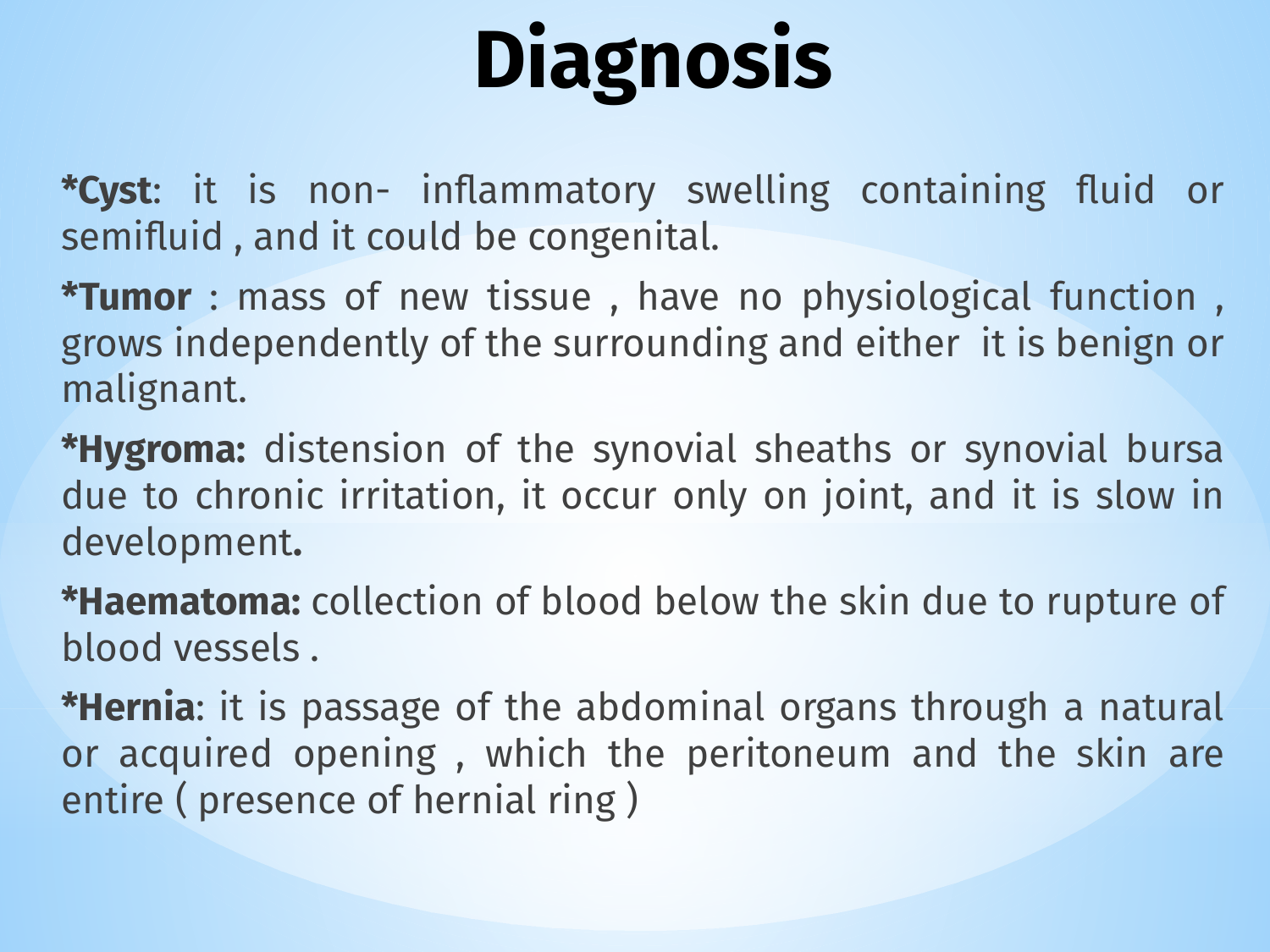

# Diagnosis
*Cyst: it is non- inflammatory swelling containing fluid or semifluid , and it could be congenital.
*Tumor : mass of new tissue , have no physiological function , grows independently of the surrounding and either  it is benign or malignant.
*Hygroma: distension of the synovial sheaths or synovial bursa due to chronic irritation, it occur only on joint, and it is slow in development.
*Haematoma: collection of blood below the skin due to rupture of blood vessels .
*Hernia: it is passage of the abdominal organs through a natural or acquired opening , which the peritoneum and the skin are entire ( presence of hernial ring )